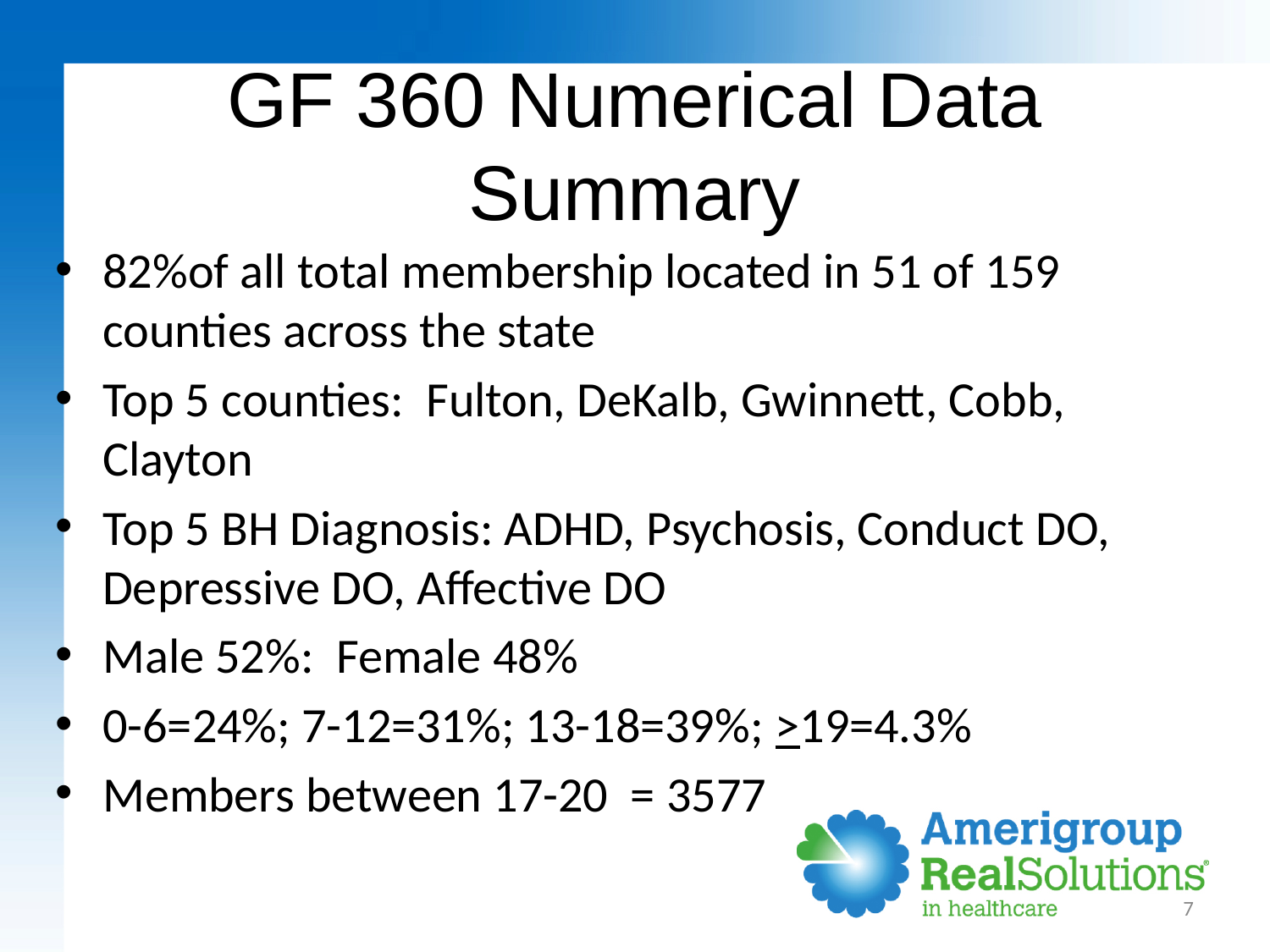

# GF 360 Numerical Data Summary
82%of all total membership located in 51 of 159 counties across the state
Top 5 counties:  Fulton, DeKalb, Gwinnett, Cobb, Clayton
Top 5 BH Diagnosis: ADHD, Psychosis, Conduct DO, Depressive DO, Affective DO
Male 52%:  Female 48%
0-6=24%; 7-12=31%; 13-18=39%; >19=4.3%
Members between 17-20  = 3577
7